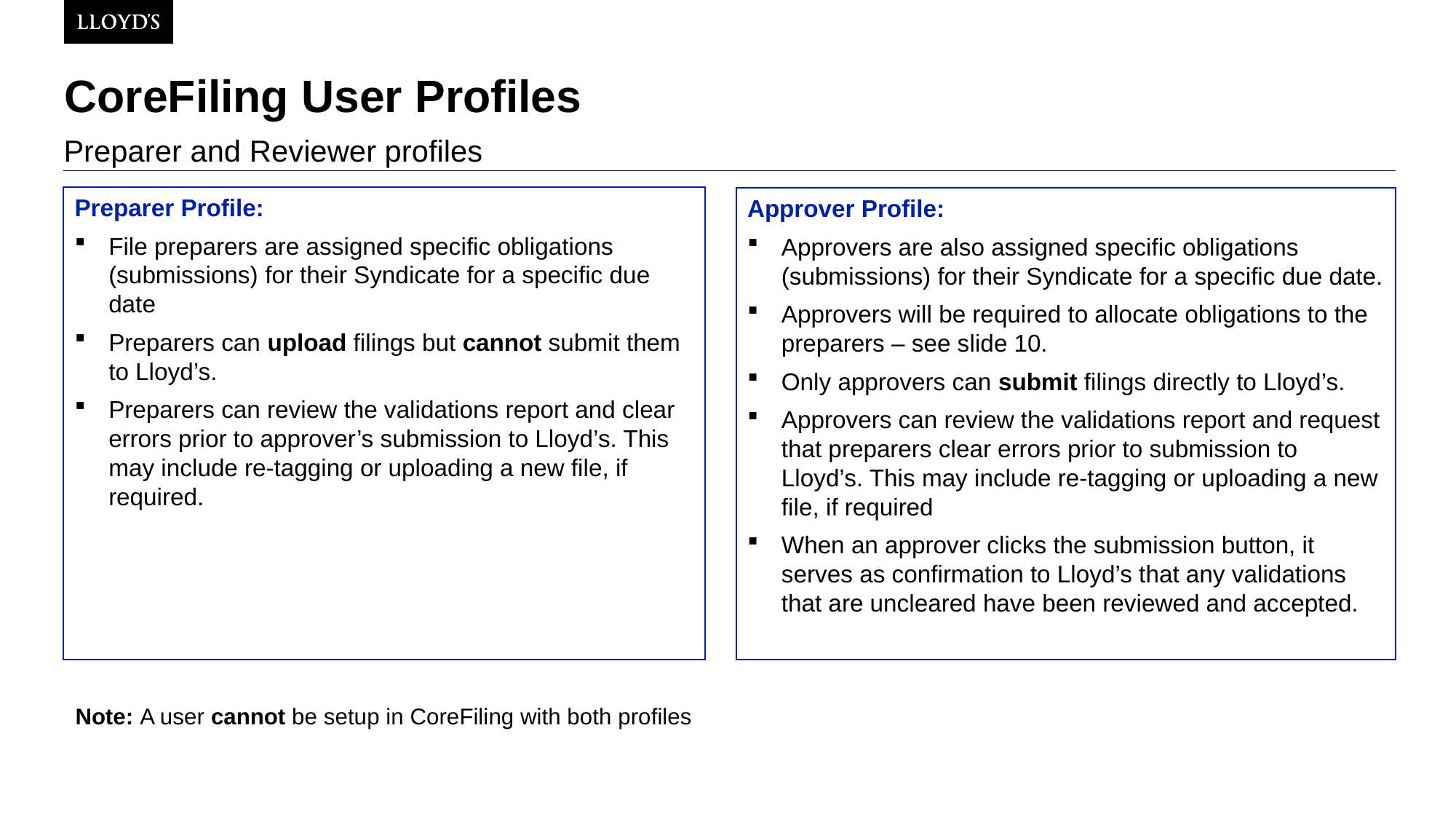

# CoreFiling User Profiles
Preparer and Reviewer profiles
Preparer Profile:
File preparers are assigned specific obligations (submissions) for their Syndicate for a specific due date
Preparers can upload filings but cannot submit them to Lloyd’s.
Preparers can review the validations report and clear errors prior to approver’s submission to Lloyd’s. This may include re-tagging or uploading a new file, if required.

Approver Profile:
Approvers are also assigned specific obligations (submissions) for their Syndicate for a specific due date.
Approvers will be required to allocate obligations to the preparers – see slide 10.
Only approvers can submit filings directly to Lloyd’s.
Approvers can review the validations report and request that preparers clear errors prior to submission to Lloyd’s. This may include re-tagging or uploading a new file, if required
When an approver clicks the submission button, it serves as confirmation to Lloyd’s that any validations that are uncleared have been reviewed and accepted.

Note: A user cannot be setup in CoreFiling with both profiles